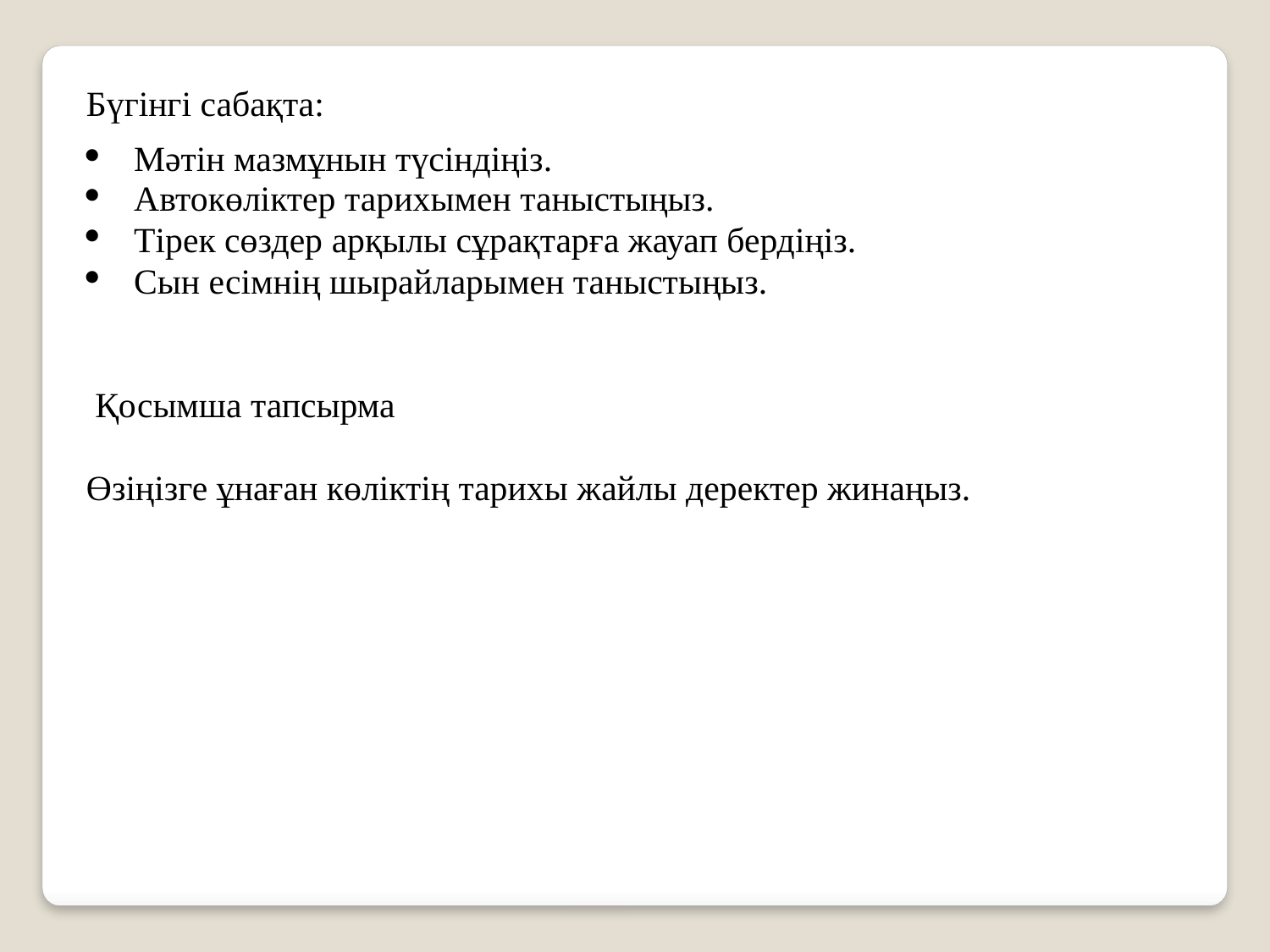

| Бүгінгі сабақта: Мәтін мазмұнын түсіндіңіз. Автокөліктер тарихымен таныстыңыз. Тірек сөздер арқылы сұрақтарға жауап бердіңіз. Сын есімнің шырайларымен таныстыңыз. Қосымша тапсырма Өзіңізге ұнаған көліктің тарихы жайлы деректер жинаңыз. |
| --- |